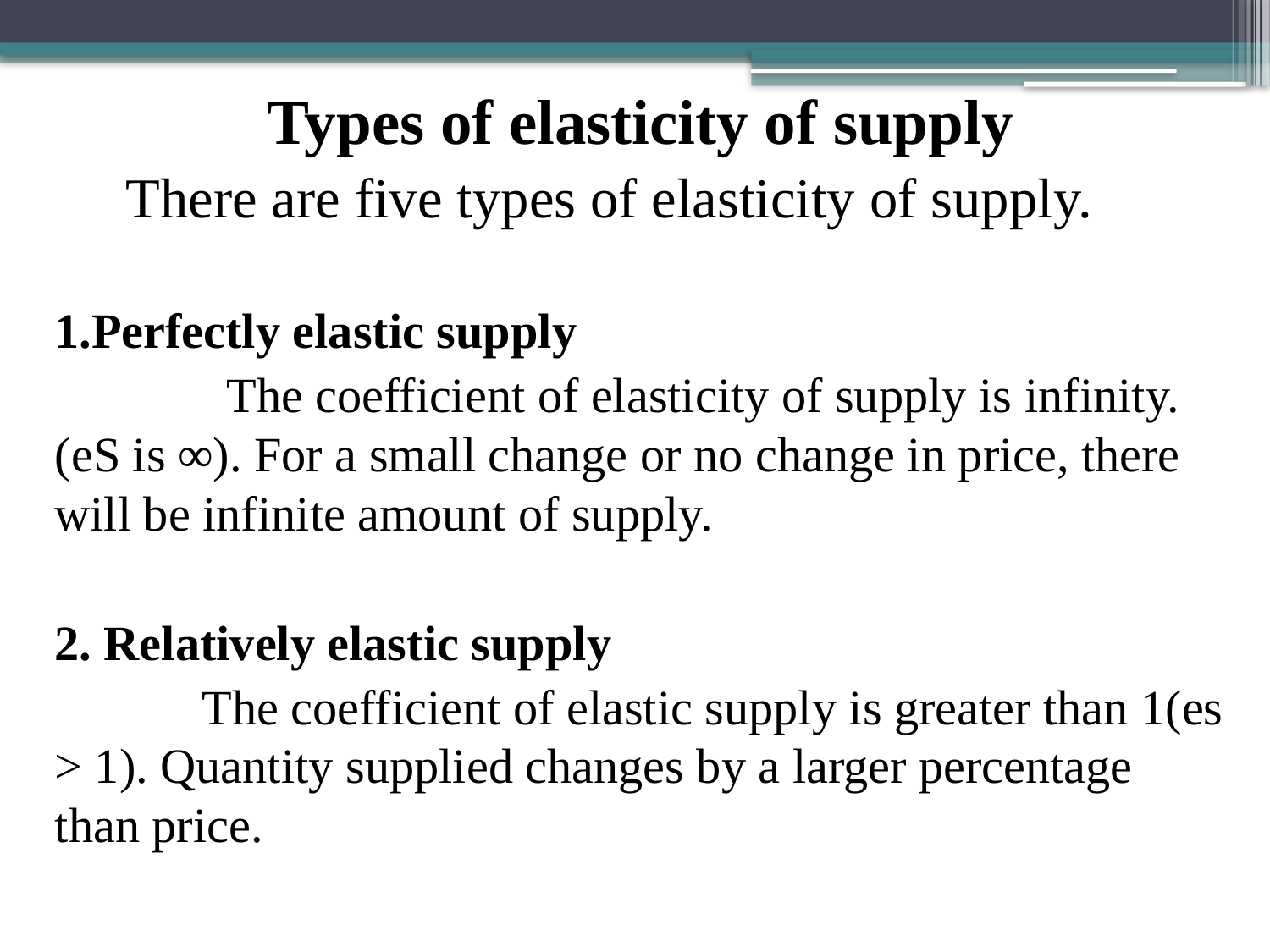

Types of elasticity of supply
     There are five types of elasticity of supply.

1.Perfectly elastic supply
              The coefficient of elasticity of supply is infinity. (eS is ∞). For a small change or no change in price, there will be infinite amount of supply.

2. Relatively elastic supply
            The coefficient of elastic supply is greater than 1(es > 1). Quantity supplied changes by a larger percentage than price.